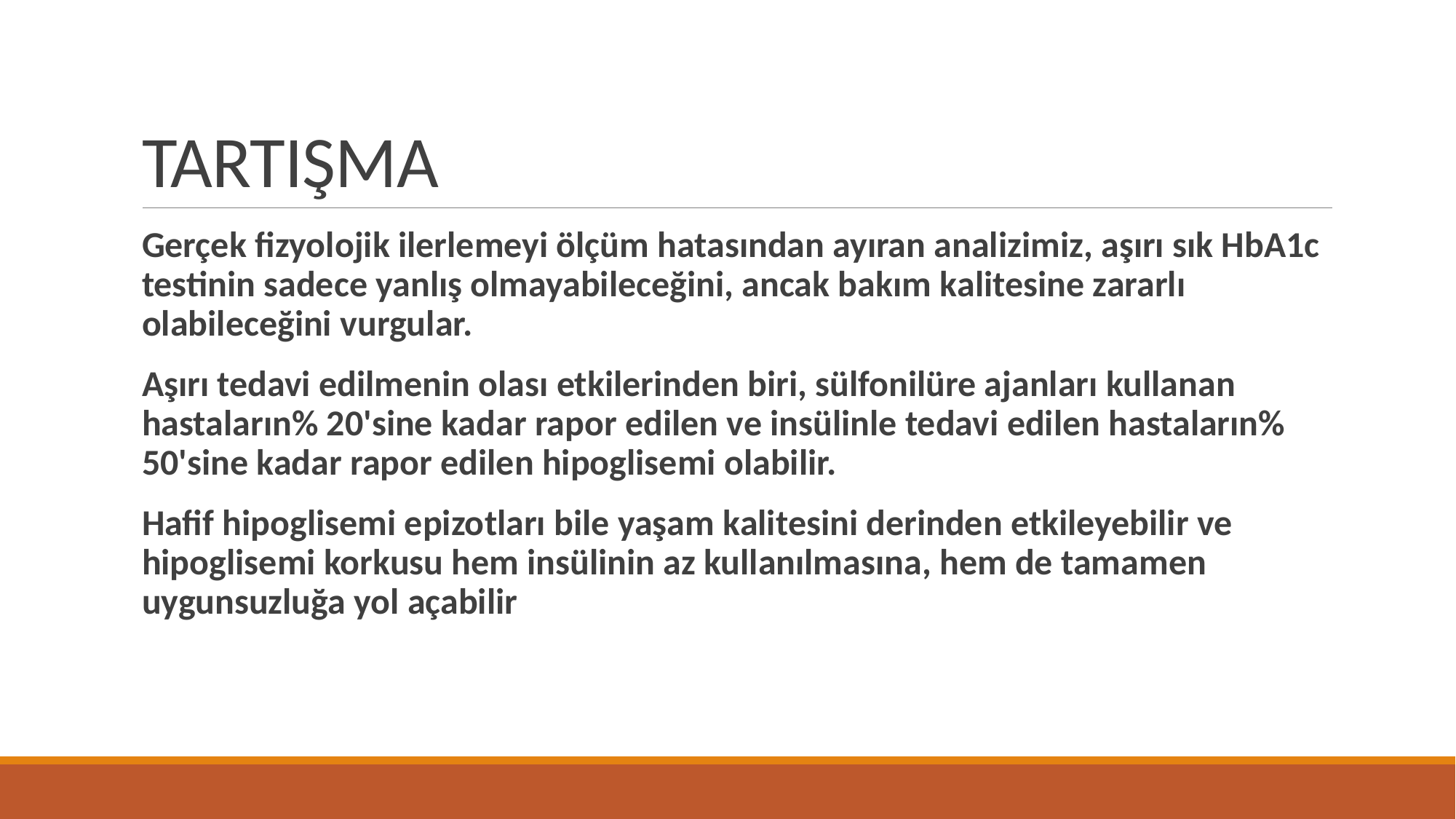

# TARTIŞMA
Gerçek fizyolojik ilerlemeyi ölçüm hatasından ayıran analizimiz, aşırı sık HbA1c testinin sadece yanlış olmayabileceğini, ancak bakım kalitesine zararlı olabileceğini vurgular.
Aşırı tedavi edilmenin olası etkilerinden biri, sülfonilüre ajanları kullanan hastaların% 20'sine kadar rapor edilen ve insülinle tedavi edilen hastaların% 50'sine kadar rapor edilen hipoglisemi olabilir.
Hafif hipoglisemi epizotları bile yaşam kalitesini derinden etkileyebilir ve hipoglisemi korkusu hem insülinin az kullanılmasına, hem de tamamen uygunsuzluğa yol açabilir